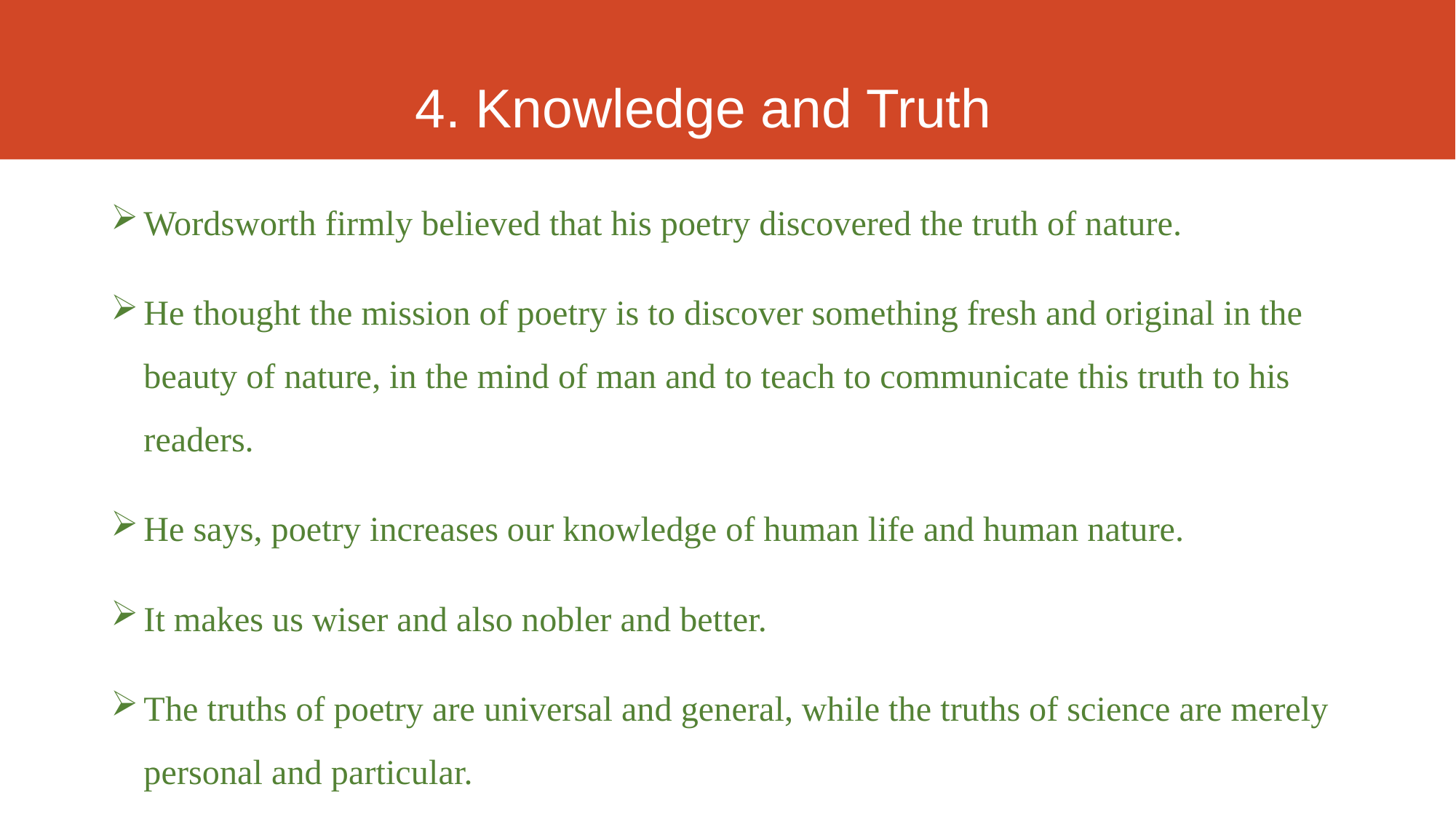

# 4. Knowledge and Truth
Wordsworth firmly believed that his poetry discovered the truth of nature.
He thought the mission of poetry is to discover something fresh and original in the beauty of nature, in the mind of man and to teach to communicate this truth to his readers.
He says, poetry increases our knowledge of human life and human nature.
It makes us wiser and also nobler and better.
The truths of poetry are universal and general, while the truths of science are merely personal and particular.